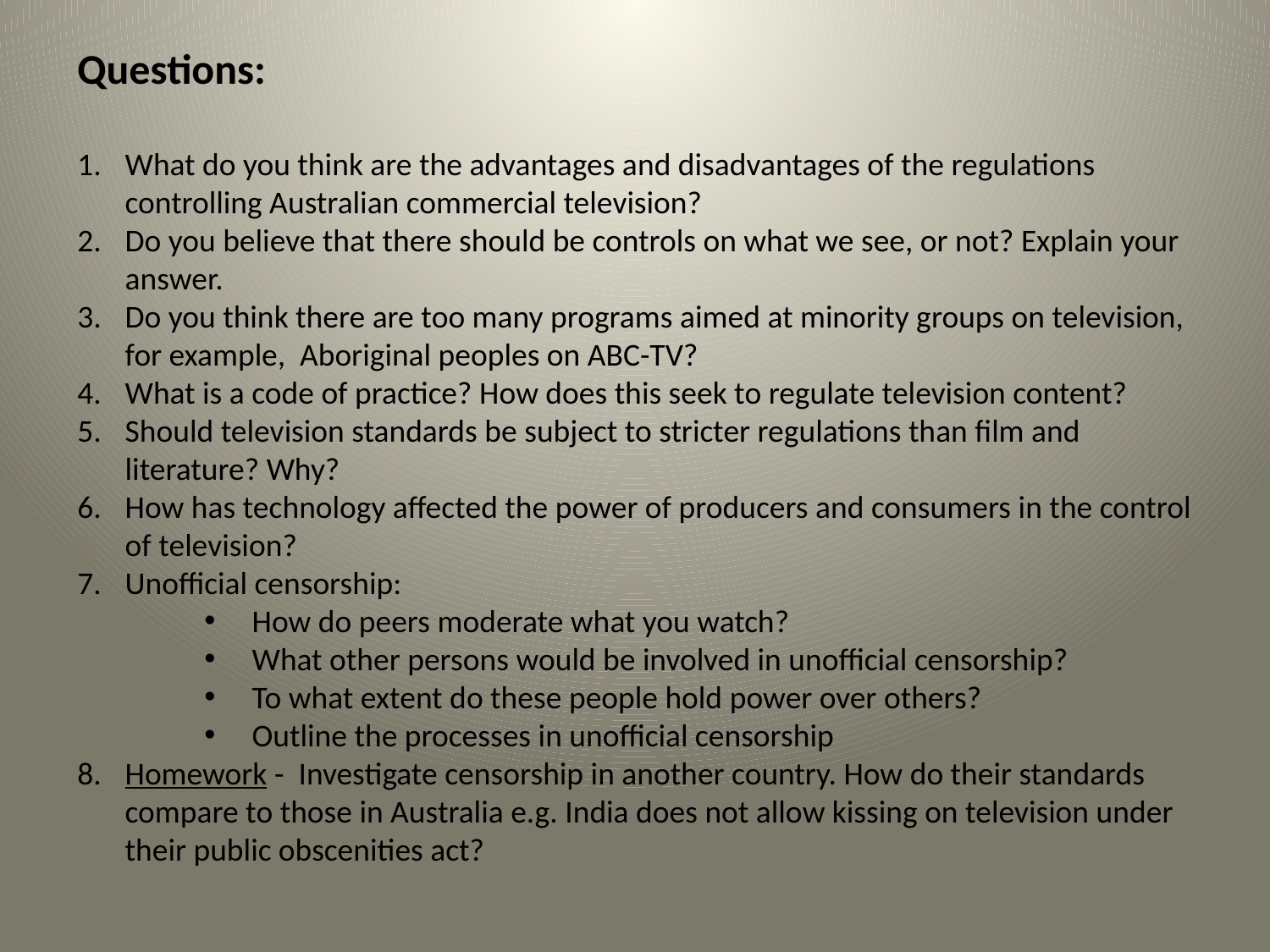

Questions:

What do you think are the advantages and disadvantages of the regulations controlling Australian commercial television?
Do you believe that there should be controls on what we see, or not? Explain your answer.
Do you think there are too many programs aimed at minority groups on television, for example,  Aboriginal peoples on ABC-TV?
What is a code of practice? How does this seek to regulate television content?
Should television standards be subject to stricter regulations than film and literature? Why?
How has technology affected the power of producers and consumers in the control of television?
Unofficial censorship:
How do peers moderate what you watch?
What other persons would be involved in unofficial censorship?
To what extent do these people hold power over others?
Outline the processes in unofficial censorship
Homework -  Investigate censorship in another country. How do their standards compare to those in Australia e.g. India does not allow kissing on television under their public obscenities act?